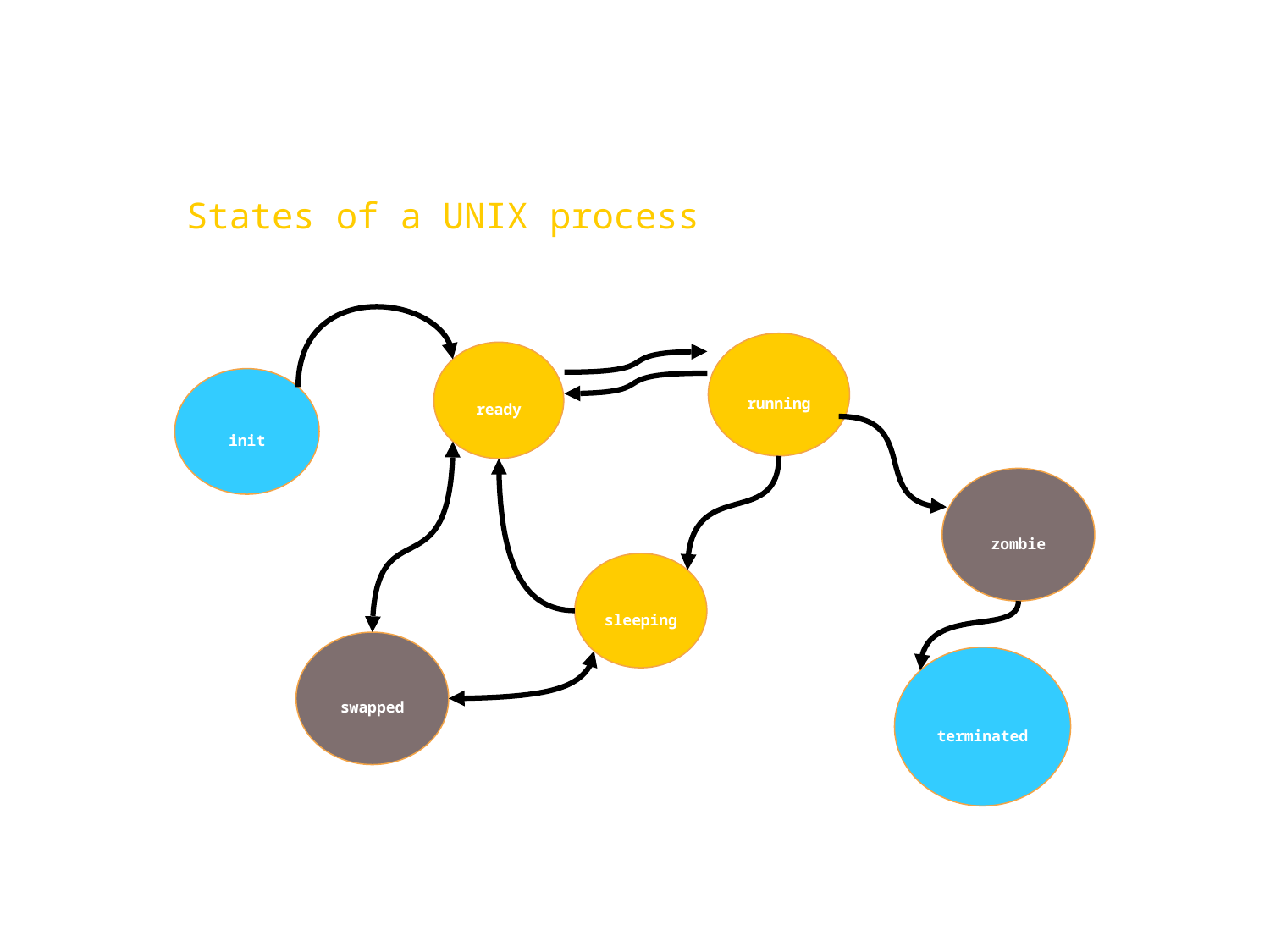

States of a UNIX process

running
ready
init

zombie
sleeping
swapped
terminated